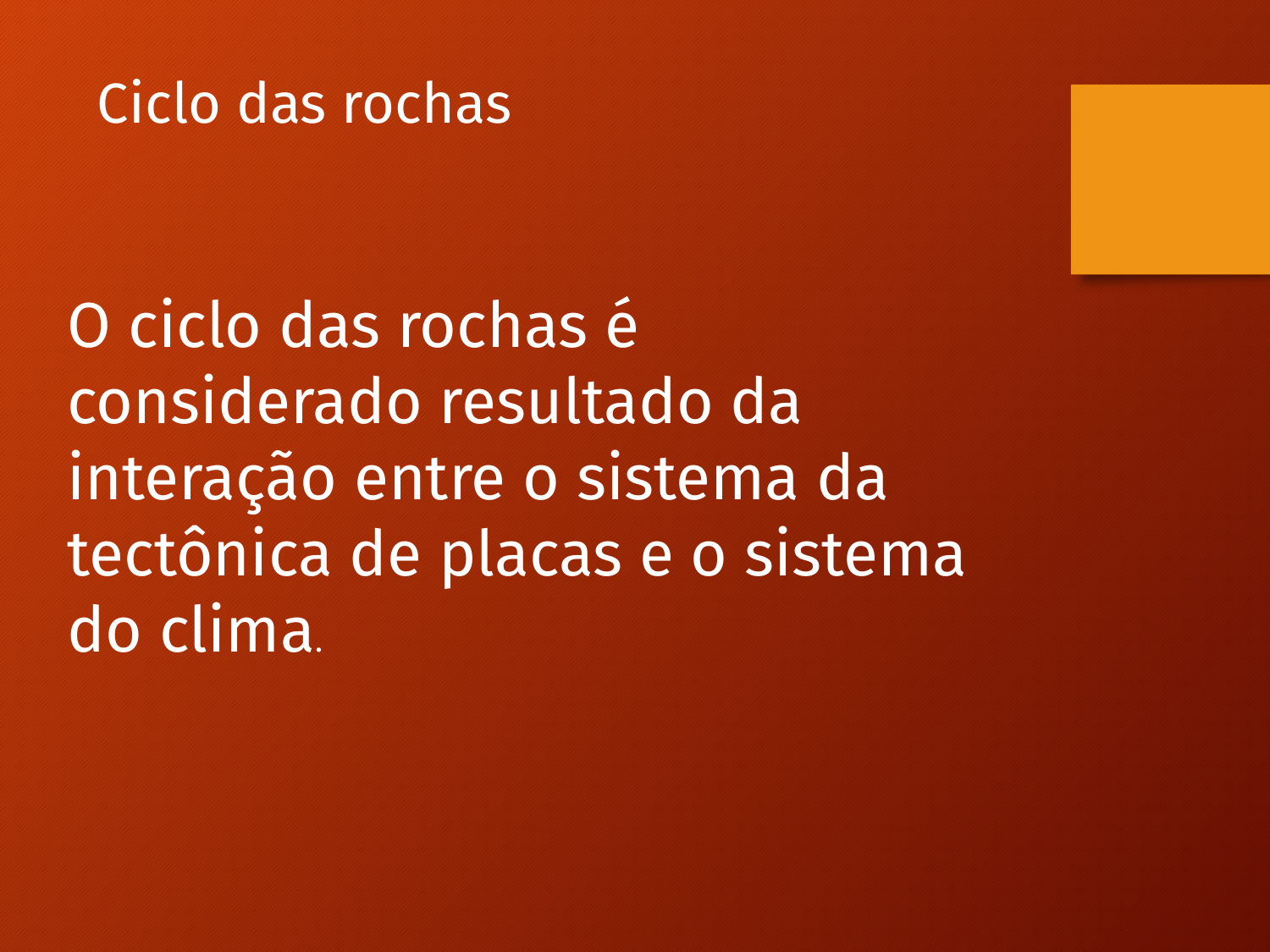

Ciclo das rochas
O ciclo das rochas é considerado resultado da interação entre o sistema da tectônica de placas e o sistema do clima.